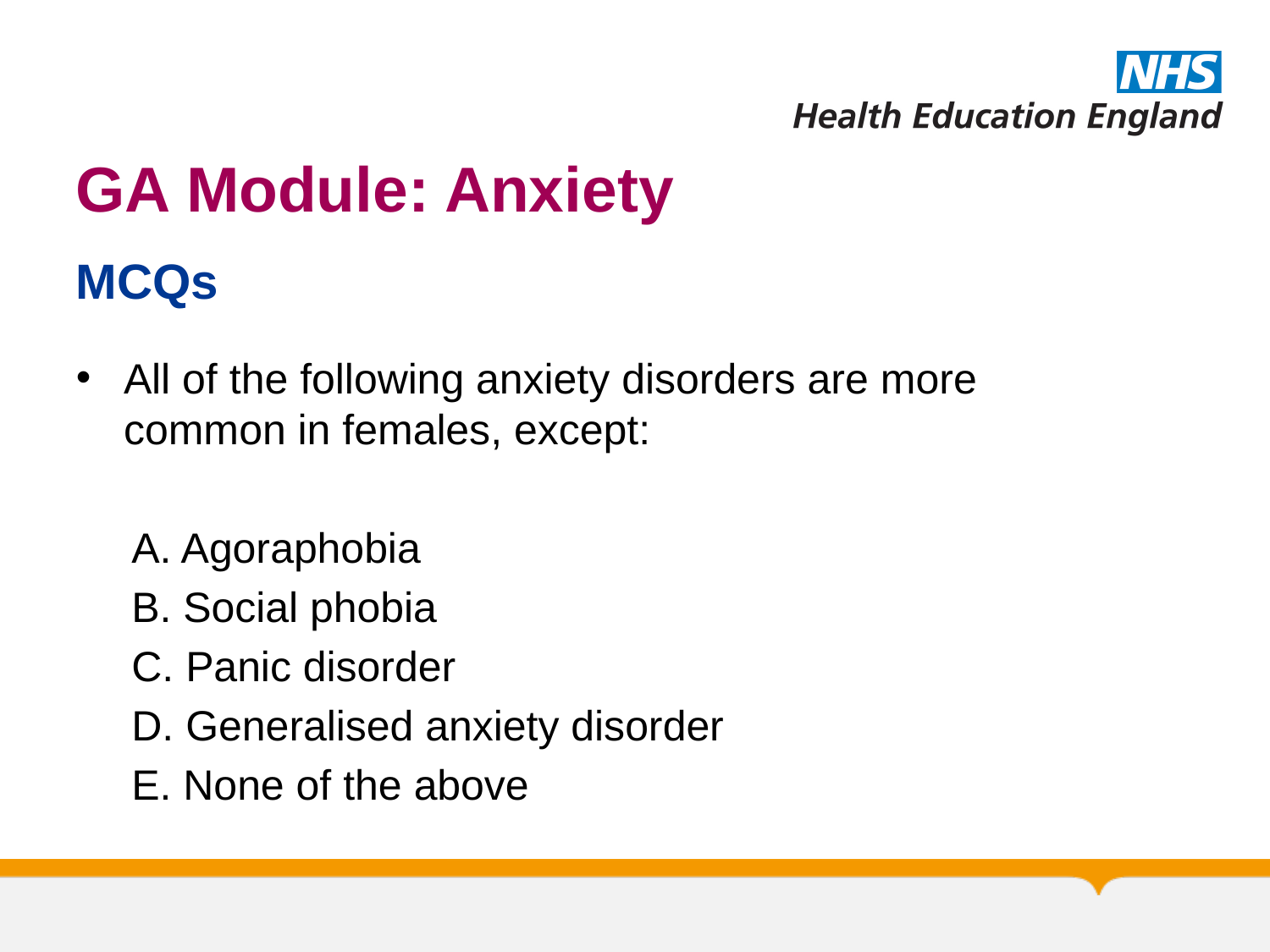

# GA Module: Anxiety
MCQs
All of the following anxiety disorders are more common in females, except:

A. Agoraphobia
B. Social phobia
C. Panic disorder
D. Generalised anxiety disorder
E. None of the above